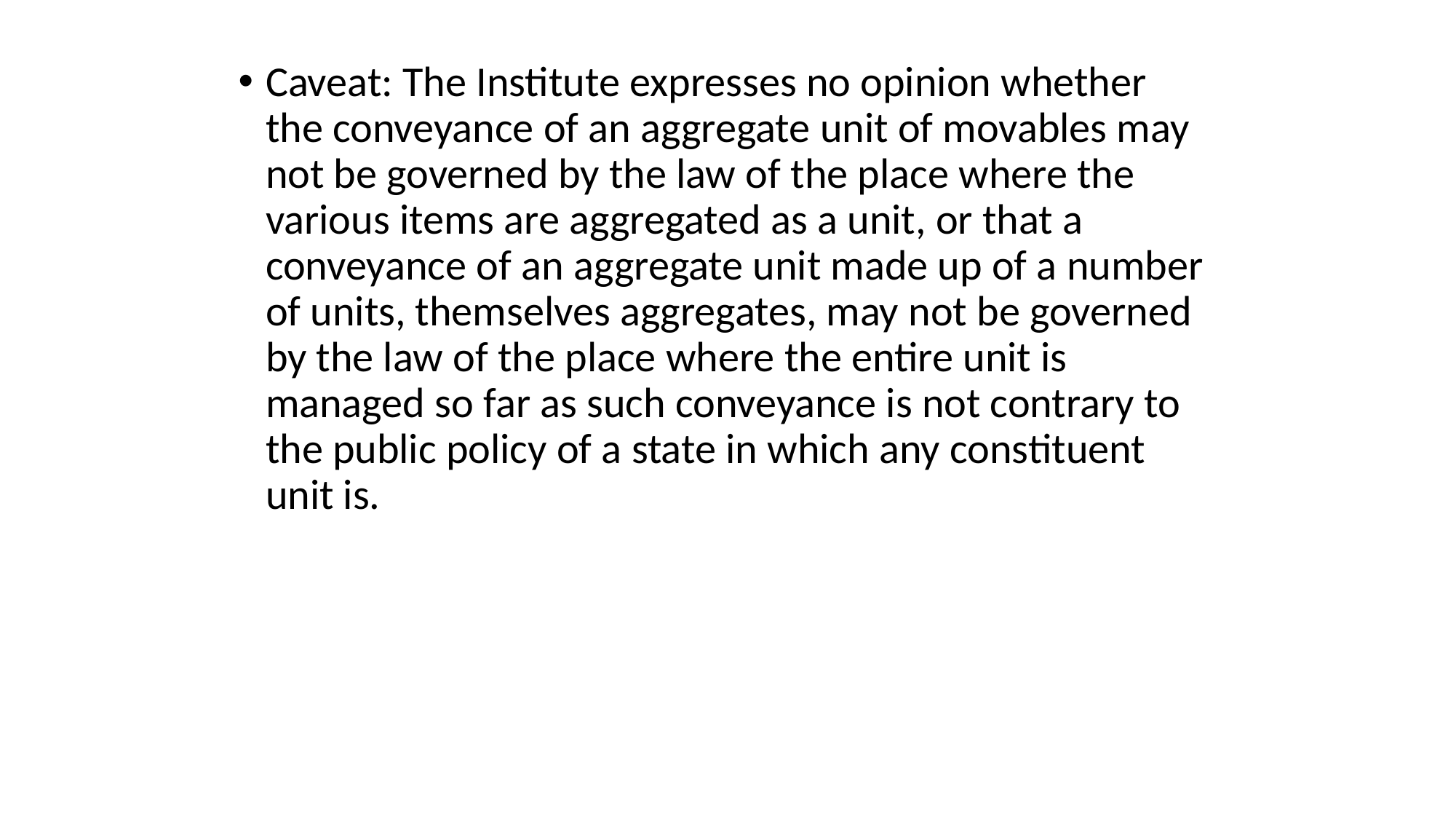

Caveat: The Institute expresses no opinion whether the conveyance of an aggregate unit of movables may not be governed by the law of the place where the various items are aggregated as a unit, or that a conveyance of an aggregate unit made up of a number of units, themselves aggregates, may not be governed by the law of the place where the entire unit is managed so far as such conveyance is not contrary to the public policy of a state in which any constituent unit is.